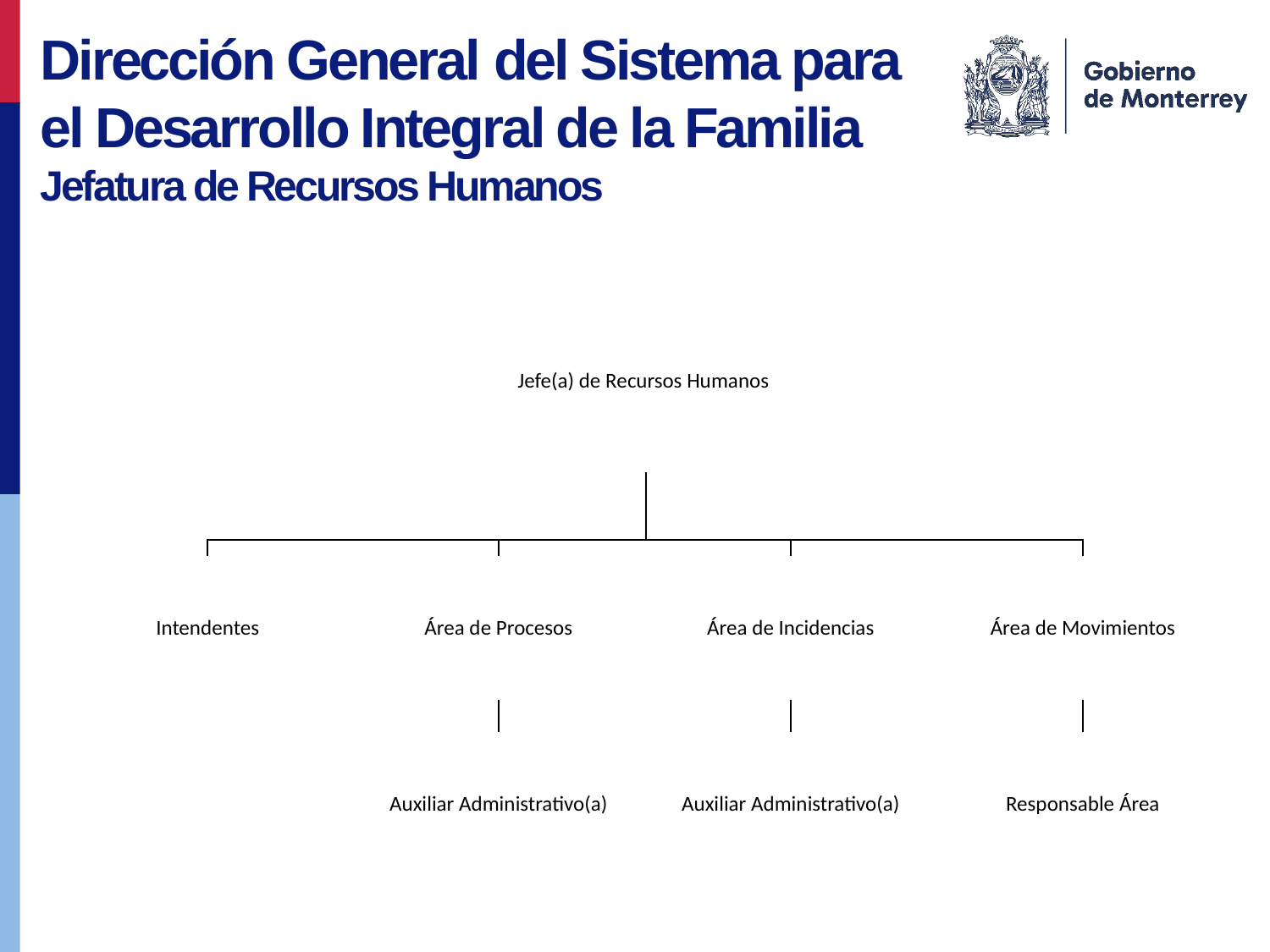

Dirección General del Sistema para
el Desarrollo Integral de la Familia
Jefatura de Recursos Humanos
Jefe(a) de Recursos Humanos
Intendentes
Área de Procesos
Auxiliar Administrativo(a)
Área de Incidencias
Auxiliar Administrativo(a)
Área de Movimientos
Responsable Área